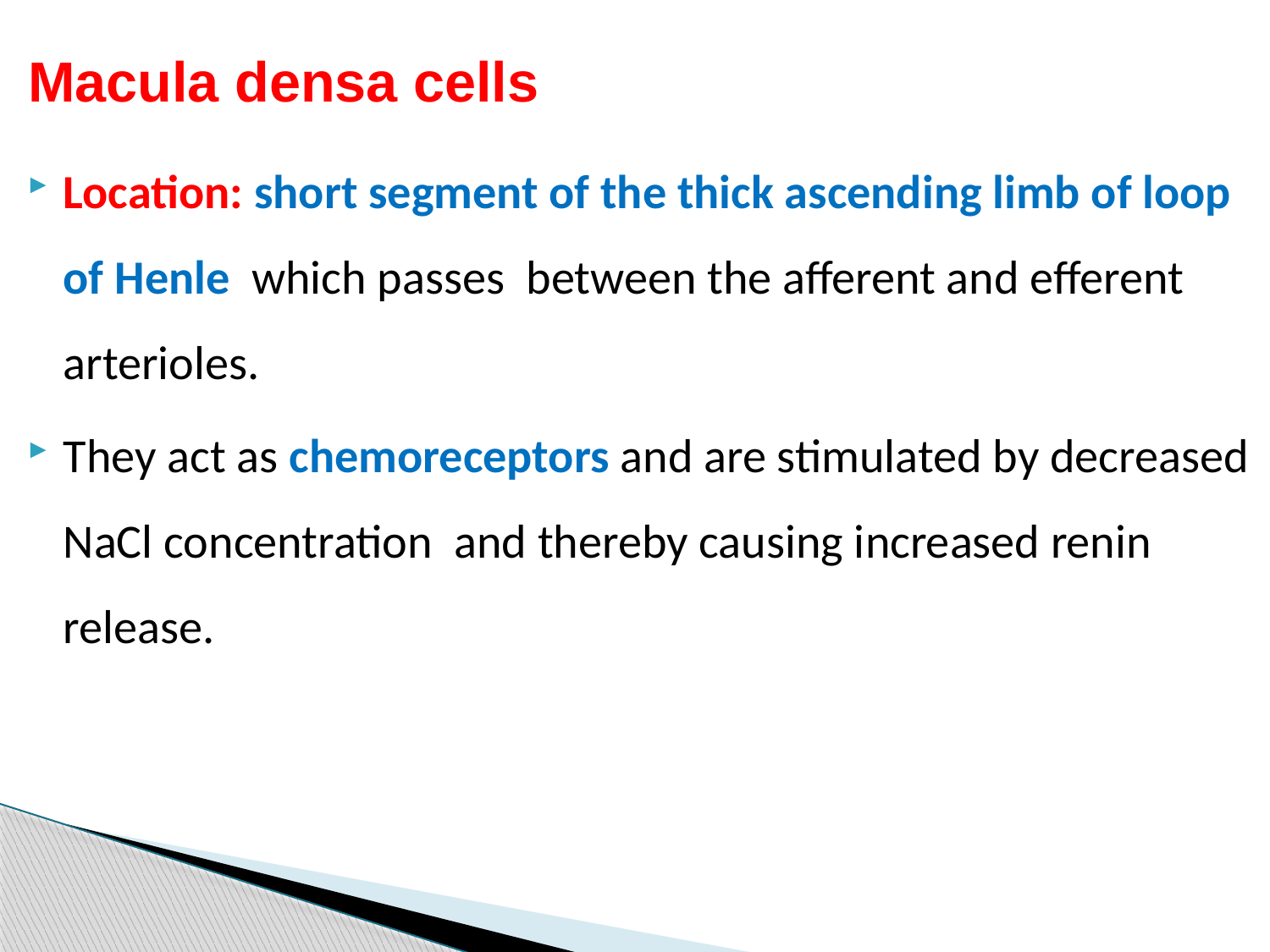

# Macula densa cells
Location: short segment of the thick ascending limb of loop of Henle  which passes  between the afferent and efferent arterioles.
They act as chemoreceptors and are stimulated by decreased NaCl concentration  and thereby causing increased renin release.